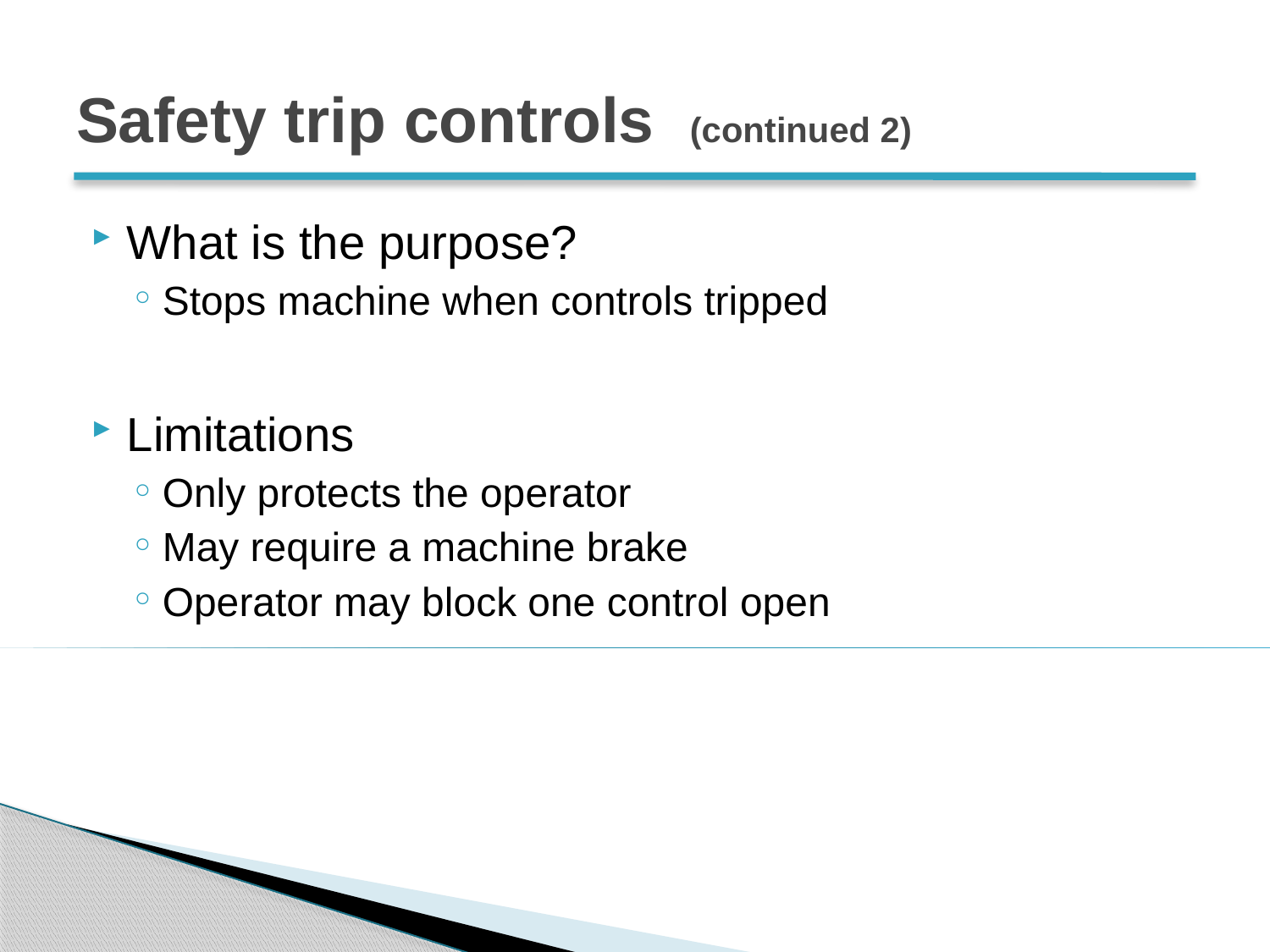

# Safety trip controls  (continued 2)
What is the purpose?
Stops machine when controls tripped

Limitations
Only protects the operator
May require a machine brake
Operator may block one control open

52